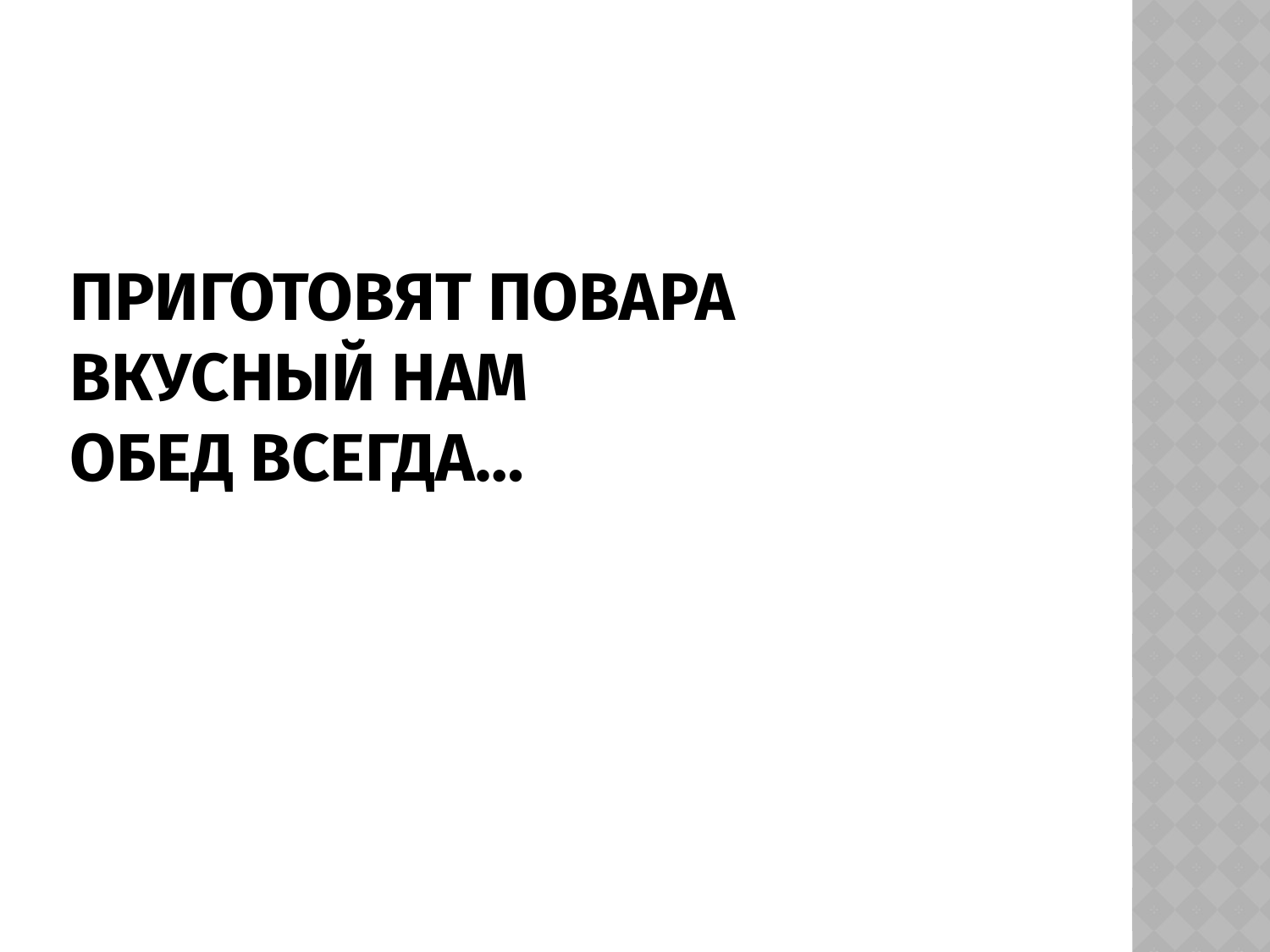

# Приготовят повара вкусный нам обед всегда…